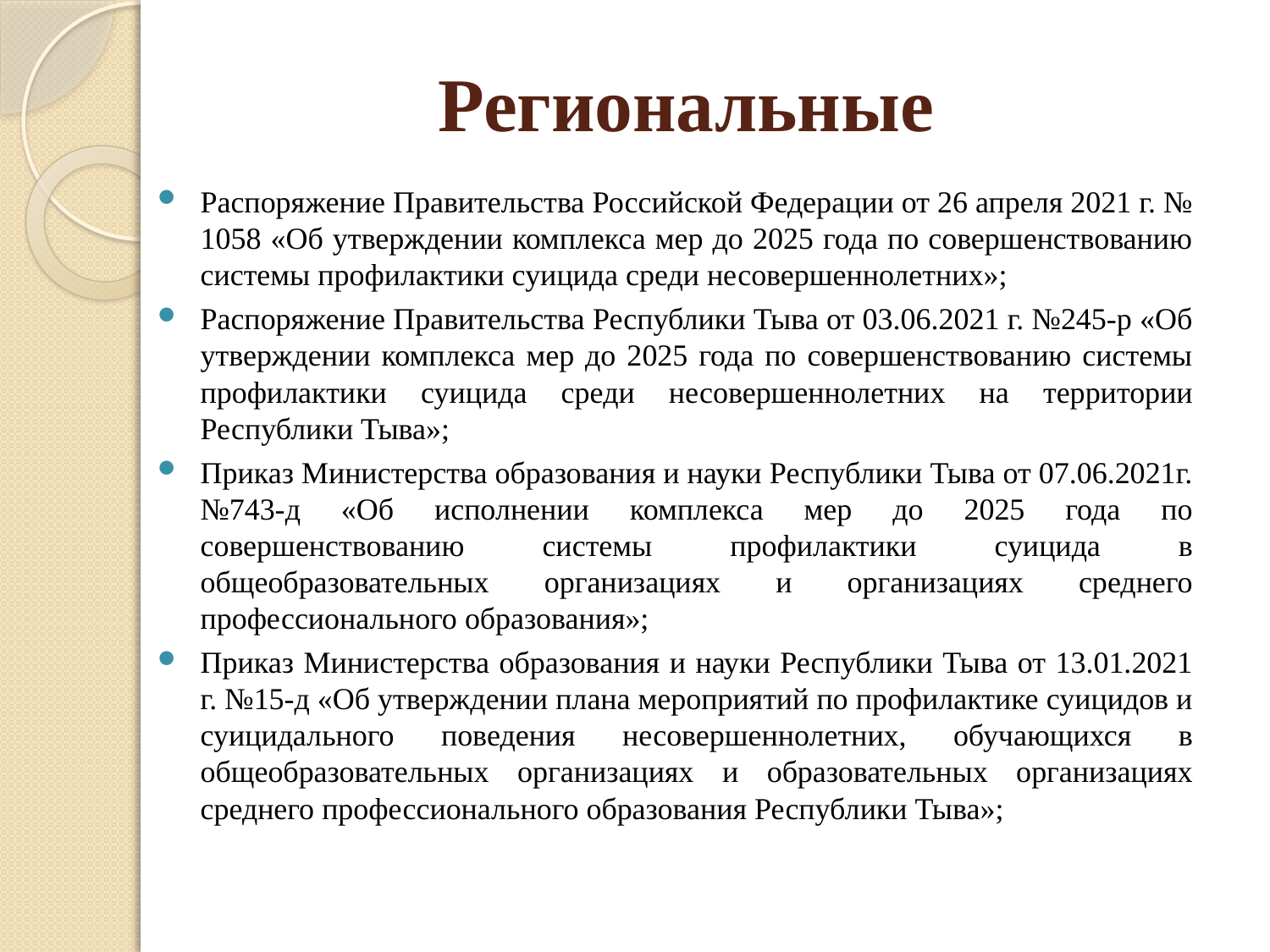

# Региональные
Распоряжение Правительства Российской Федерации от 26 апреля 2021 г. № 1058 «Об утверждении комплекса мер до 2025 года по совершенствованию системы профилактики суицида среди несовершеннолетних»;
Распоряжение Правительства Республики Тыва от 03.06.2021 г. №245-р «Об утверждении комплекса мер до 2025 года по совершенствованию системы профилактики суицида среди несовершеннолетних на территории Республики Тыва»;
Приказ Министерства образования и науки Республики Тыва от 07.06.2021г. №743-д «Об исполнении комплекса мер до 2025 года по совершенствованию системы профилактики суицида в общеобразовательных организациях и организациях среднего профессионального образования»;
Приказ Министерства образования и науки Республики Тыва от 13.01.2021 г. №15-д «Об утверждении плана мероприятий по профилактике суицидов и суицидального поведения несовершеннолетних, обучающихся в общеобразовательных организациях и образовательных организациях среднего профессионального образования Республики Тыва»;